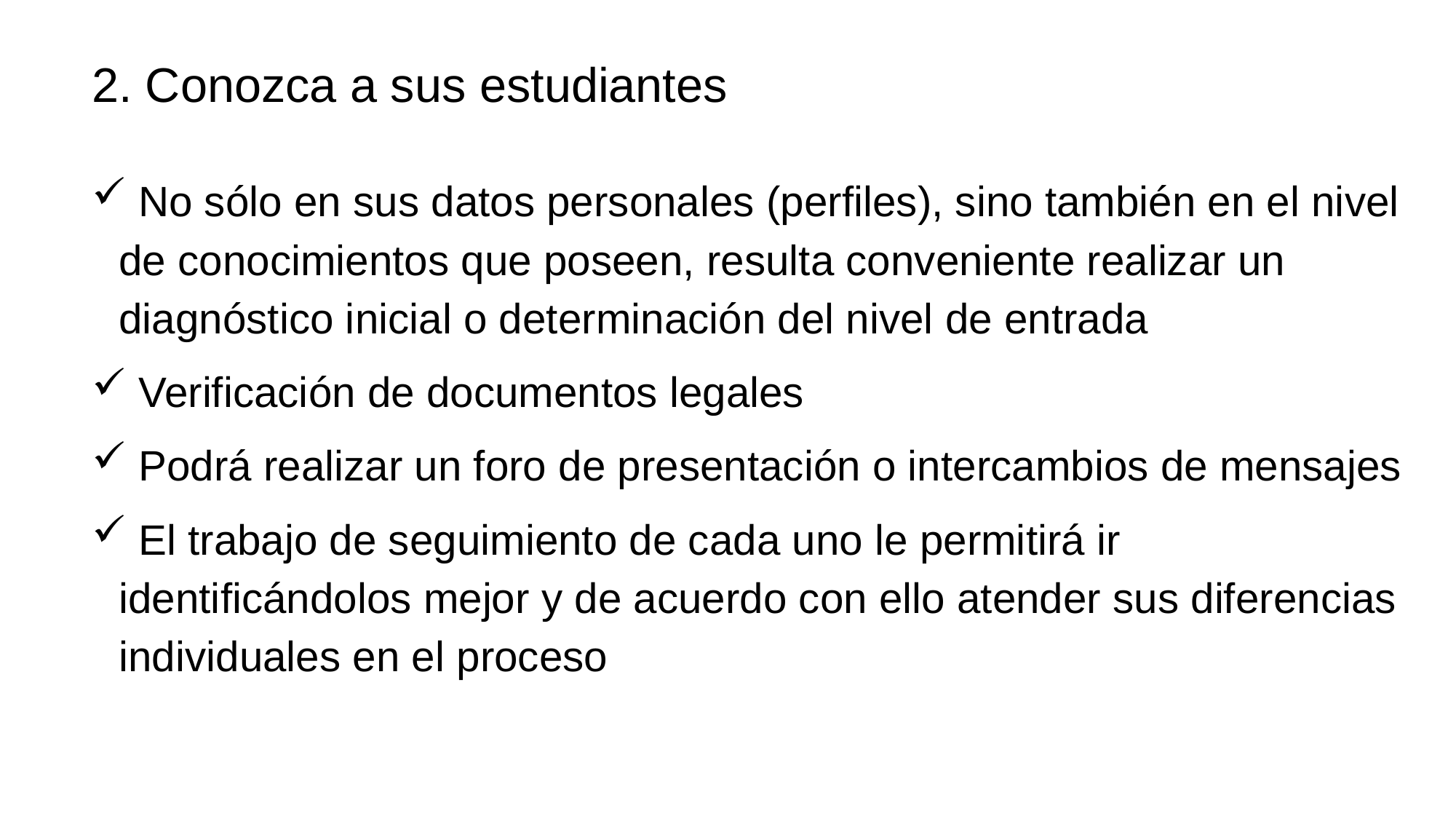

2. Conozca a sus estudiantes
 No sólo en sus datos personales (perfiles), sino también en el nivel de conocimientos que poseen, resulta conveniente realizar un diagnóstico inicial o determinación del nivel de entrada
 Verificación de documentos legales
 Podrá realizar un foro de presentación o intercambios de mensajes
 El trabajo de seguimiento de cada uno le permitirá ir identificándolos mejor y de acuerdo con ello atender sus diferencias individuales en el proceso